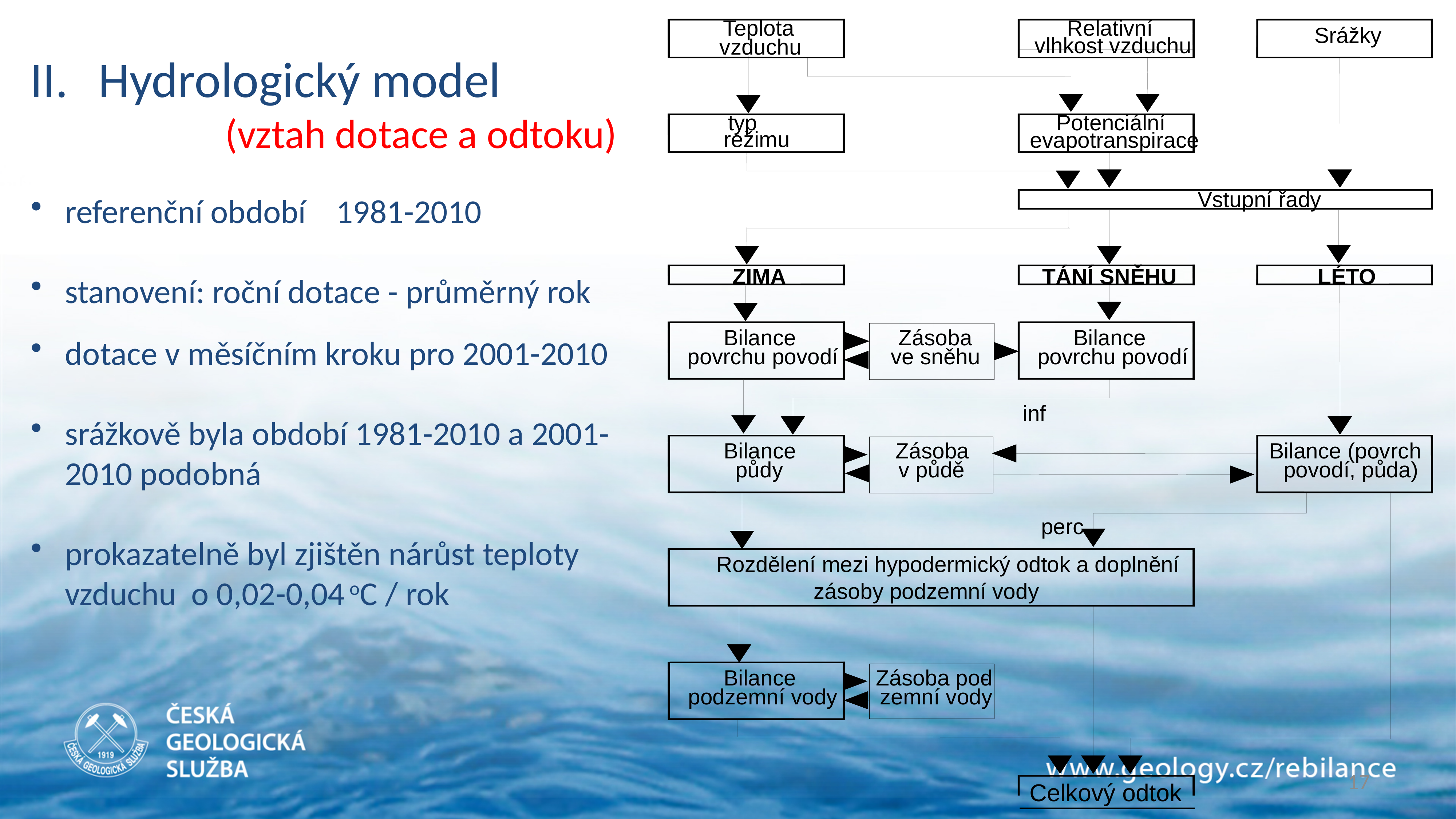

Teplota
Relativní

Srážky

vlhkost vzduchu
vzduchu

typ
Potenciální

režimu
evapotranspirace

Vstupní řady

ZIMA
TÁNÍ SNĚHU
LÉTO

Bilance

Zásoba

Bilance

povrchu povodí

ve sněhu

povrchu povodí

inf

Bilance

Zásoba

Bilance (povrch

půdy

v půdě

povodí, půda)

   perc

       Rozdělení mezi hypodermický odtok a doplnění

                       zásoby podzemní vody

Bilance

Zásoba pod
-

podzemní vody

zemní vody

Celkový odtok

Hydrologický model
                     (vztah dotace a odtoku)

referenční období    1981-2010

stanovení: roční dotace - průměrný rok
dotace v měsíčním kroku pro 2001-2010

srážkově byla období 1981-2010 a 2001-2010 podobná

prokazatelně byl zjištěn nárůst teploty vzduchu  o 0,02-0,04 oC / rok

17